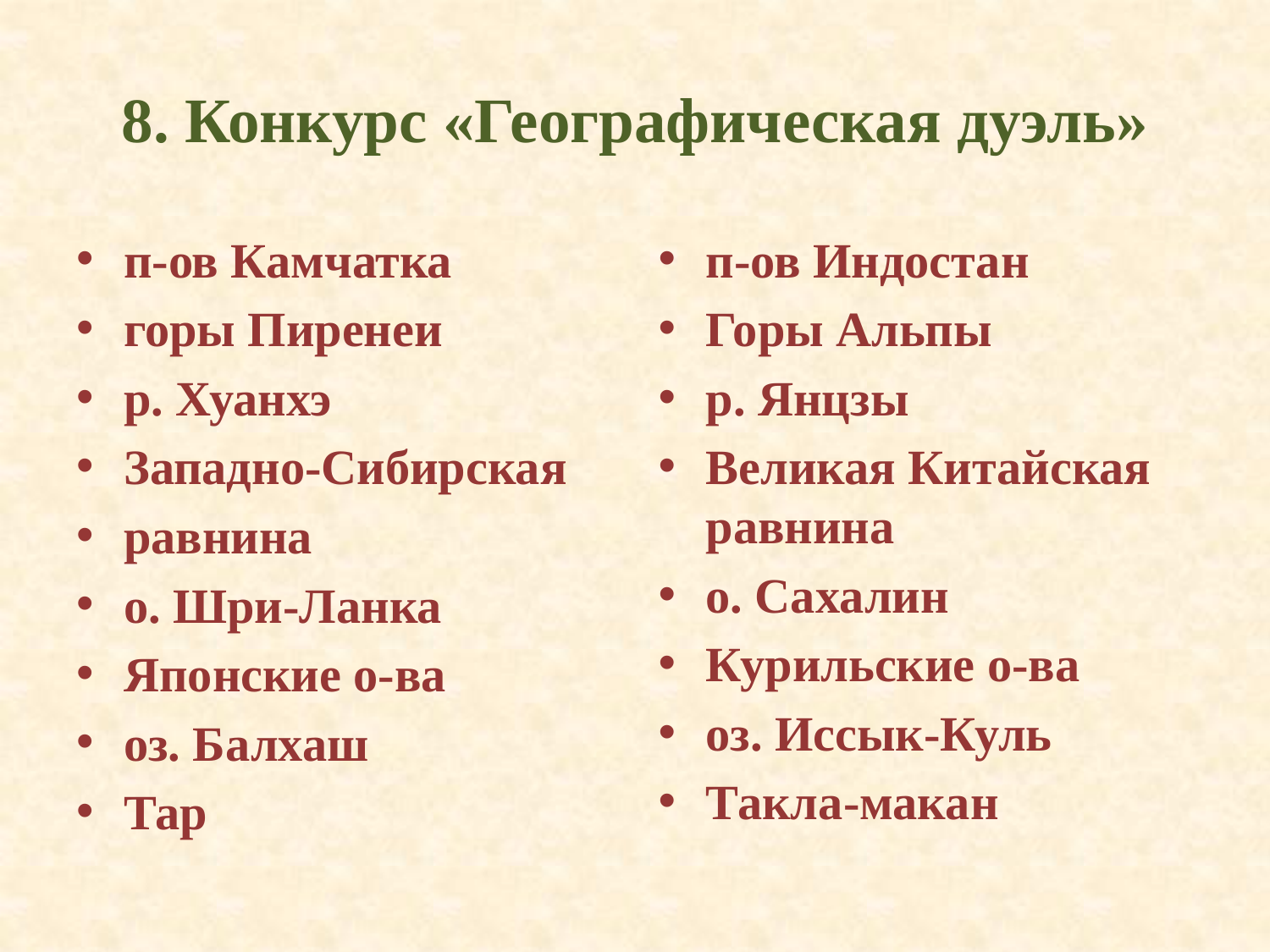

# 8. Конкурс «Географическая дуэль»
п-ов Камчатка
горы Пиренеи
р. Хуанхэ
Западно-Сибирская
равнина
о. Шри-Ланка
Японские о-ва
оз. Балхаш
Тар

п-ов Индостан
Горы Альпы
р. Янцзы
Великая Китайская равнина
о. Сахалин
Курильские о-ва
оз. Иссык-Куль
Такла-макан